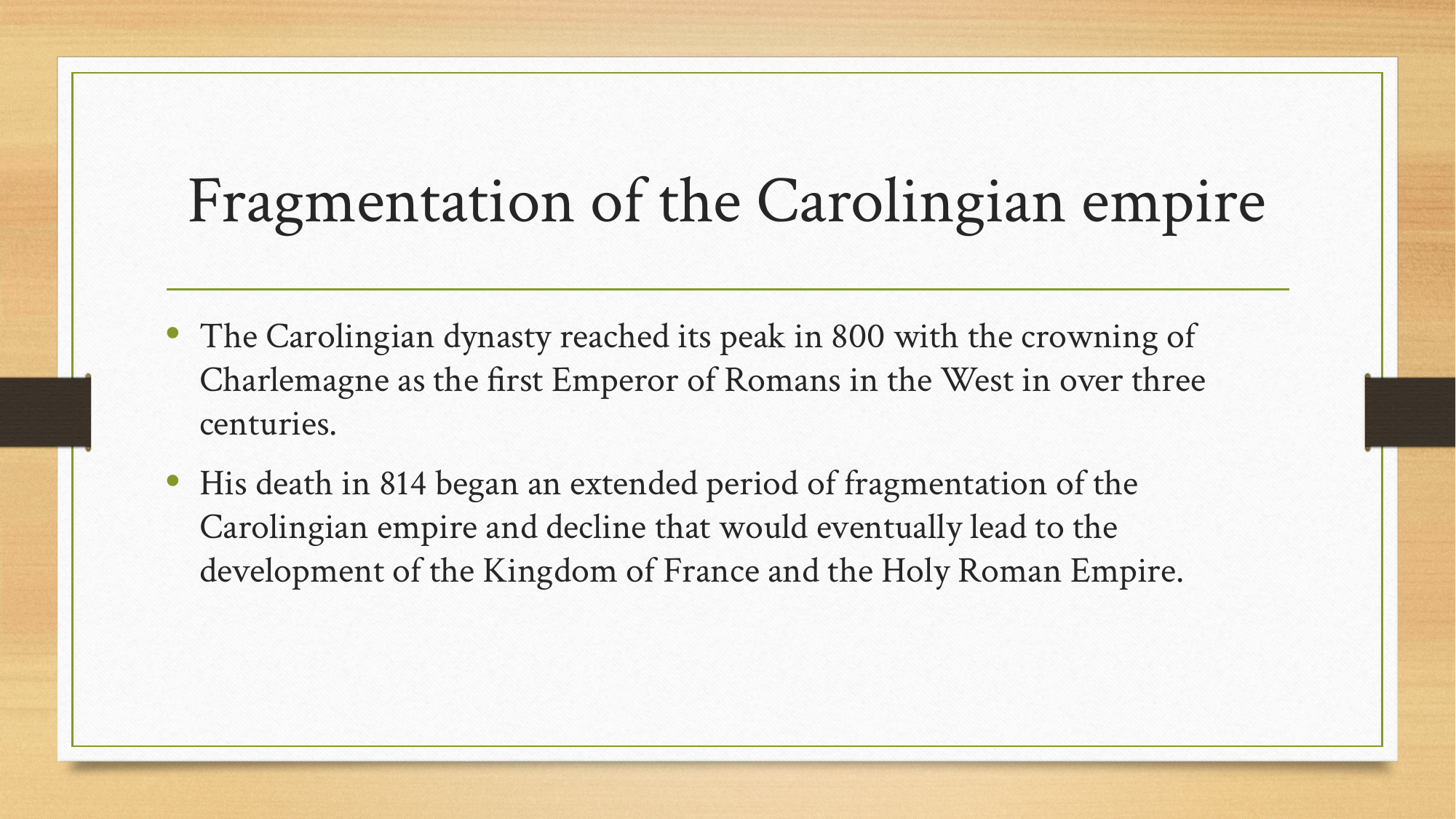

# Fragmentation of the Carolingian empire
The Carolingian dynasty reached its peak in 800 with the crowning of Charlemagne as the first Emperor of Romans in the West in over three centuries.
His death in 814 began an extended period of fragmentation of the Carolingian empire and decline that would eventually lead to the development of the Kingdom of France and the Holy Roman Empire.